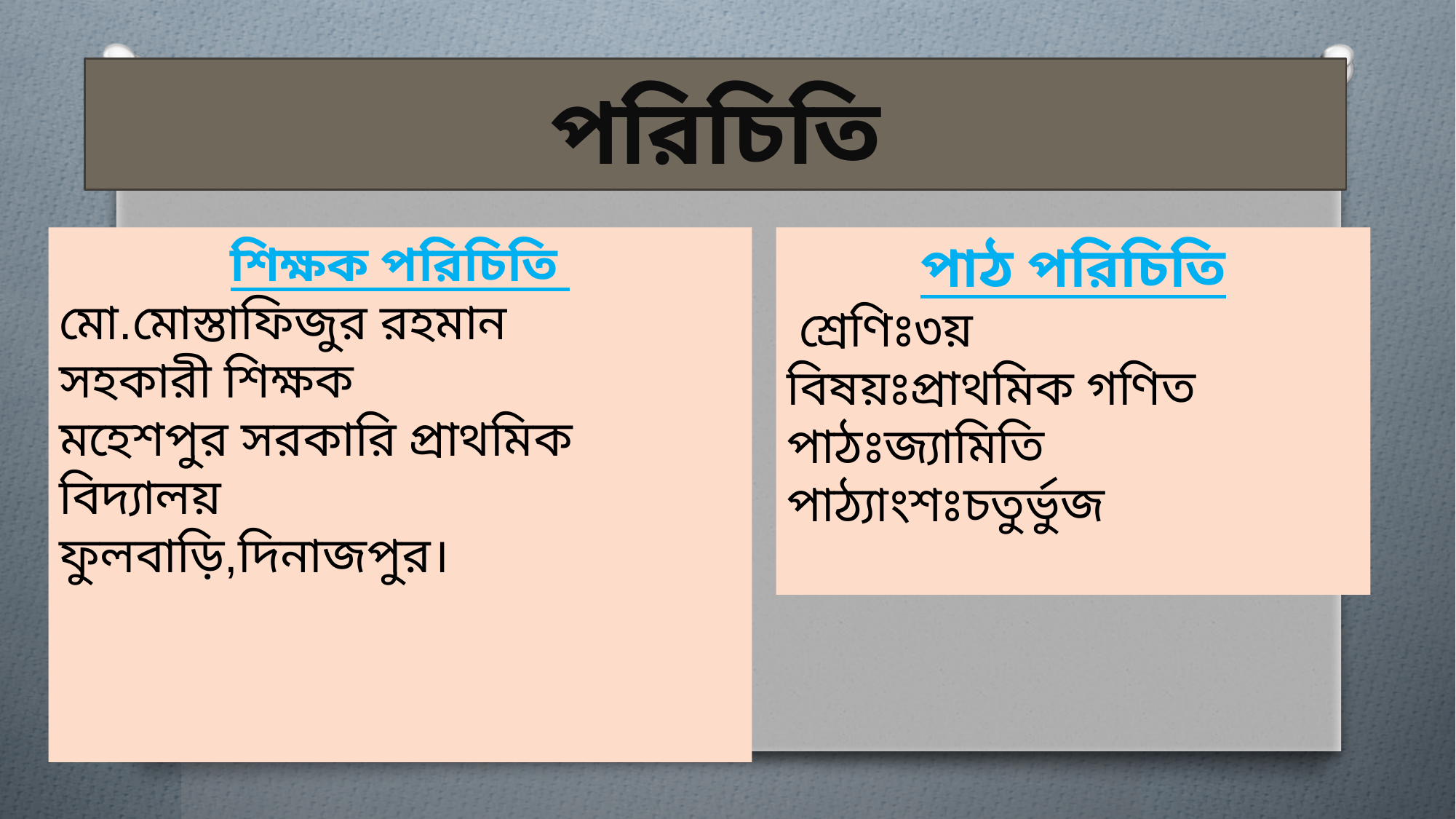

পরিচিতি
শিক্ষক পরিচিতি
মো.মোস্তাফিজুর রহমান
সহকারী শিক্ষক
মহেশপুর সরকারি প্রাথমিক বিদ্যালয়
ফুলবাড়ি,দিনাজপুর।

পাঠ পরিচিতি
 শ্রেণিঃ৩য়
বিষয়ঃপ্রাথমিক গণিত
পাঠঃজ্যামিতি
পাঠ্যাংশঃচতুর্ভুজ